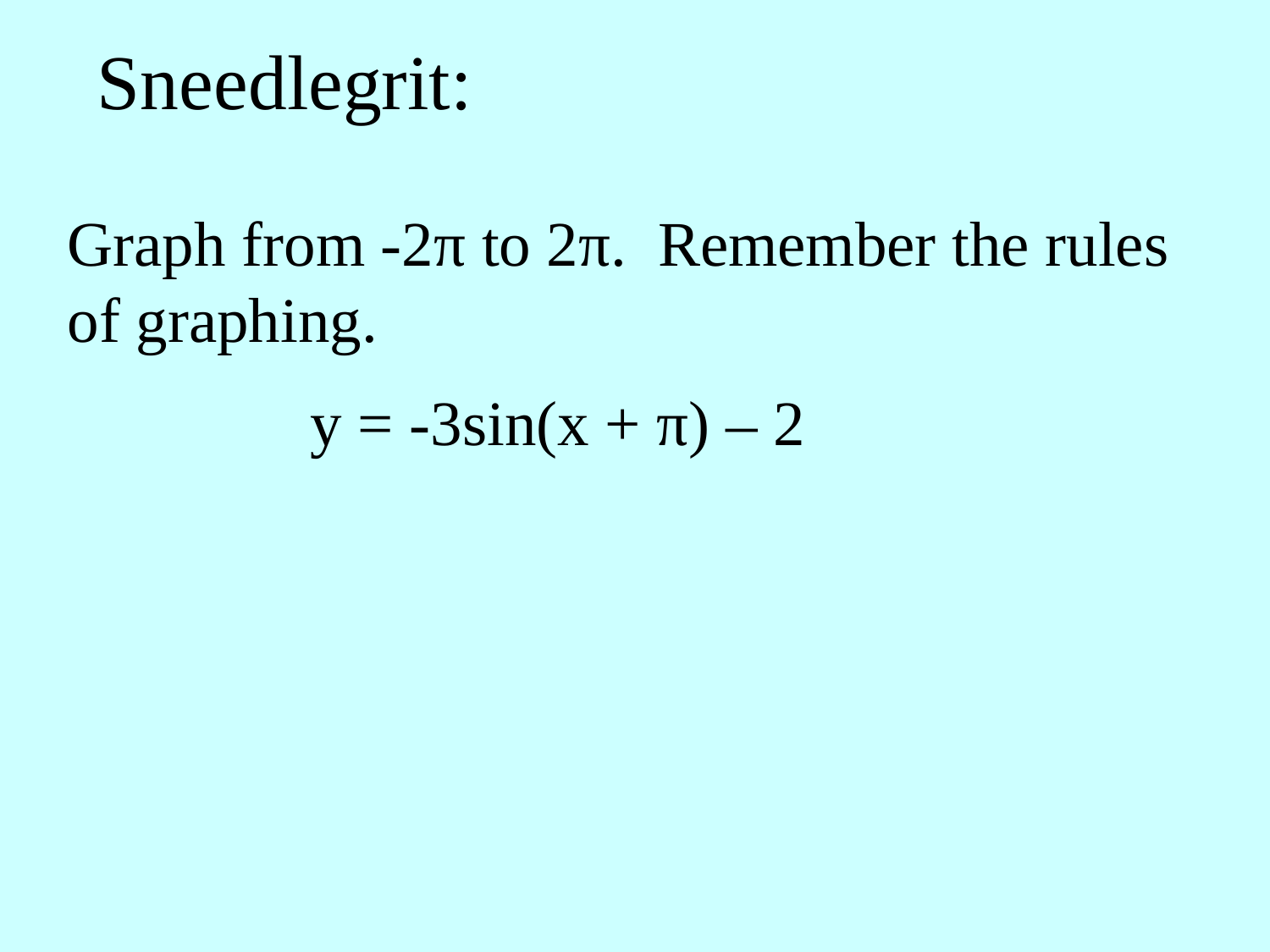

Sneedlegrit:
Graph from -2π to 2π.  Remember the rules of graphing.
y = -3sin(x + π) – 2